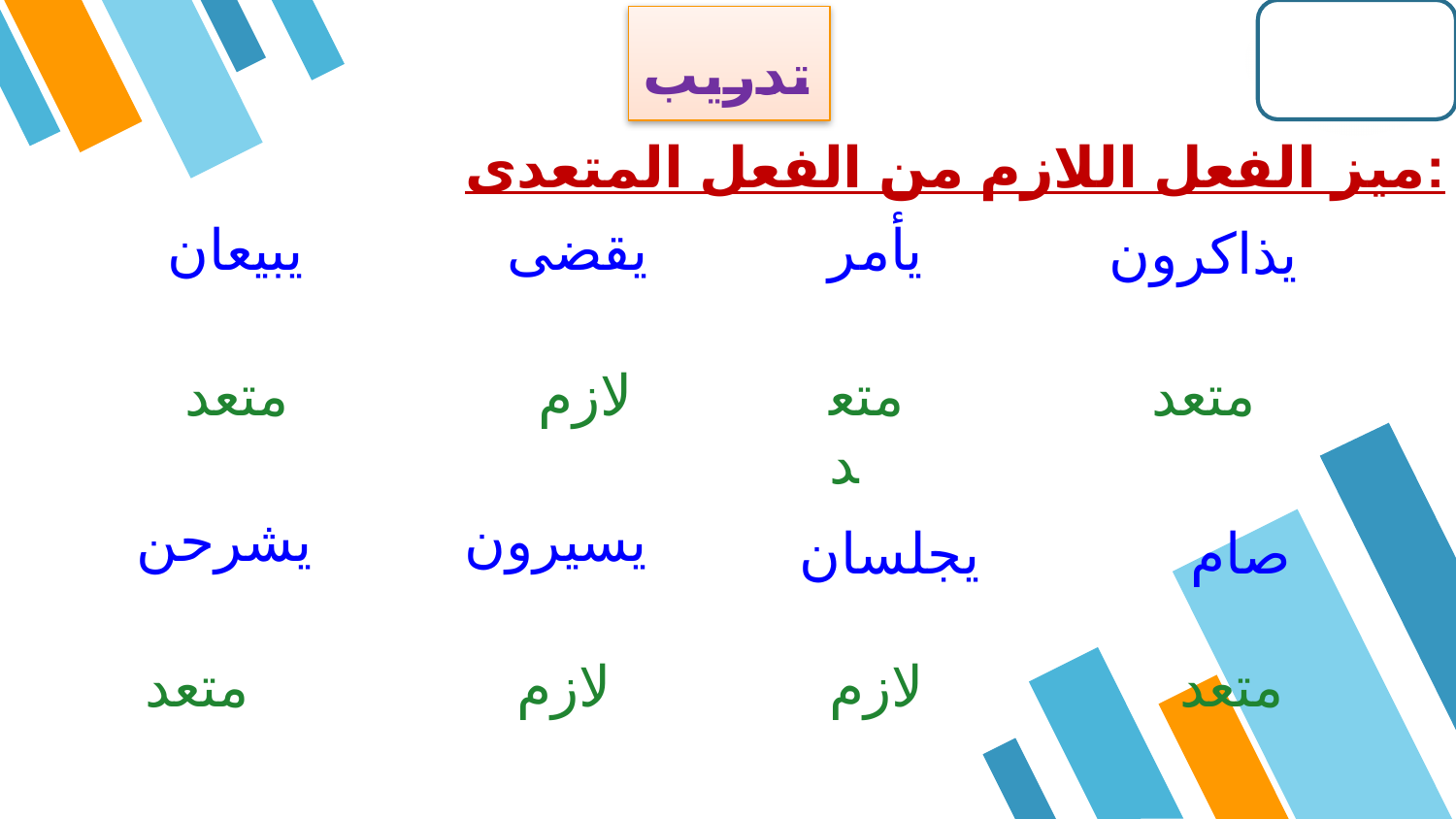

# تدريب
ميز الفعل اللازم من الفعل المتعدى:
يبيعان
يقضى
يأمر
يذاكرون
متعد
لازم
متعد
متعد
يشرحن
يسيرون
يجلسان
صام
متعد
لازم
لازم
متعد